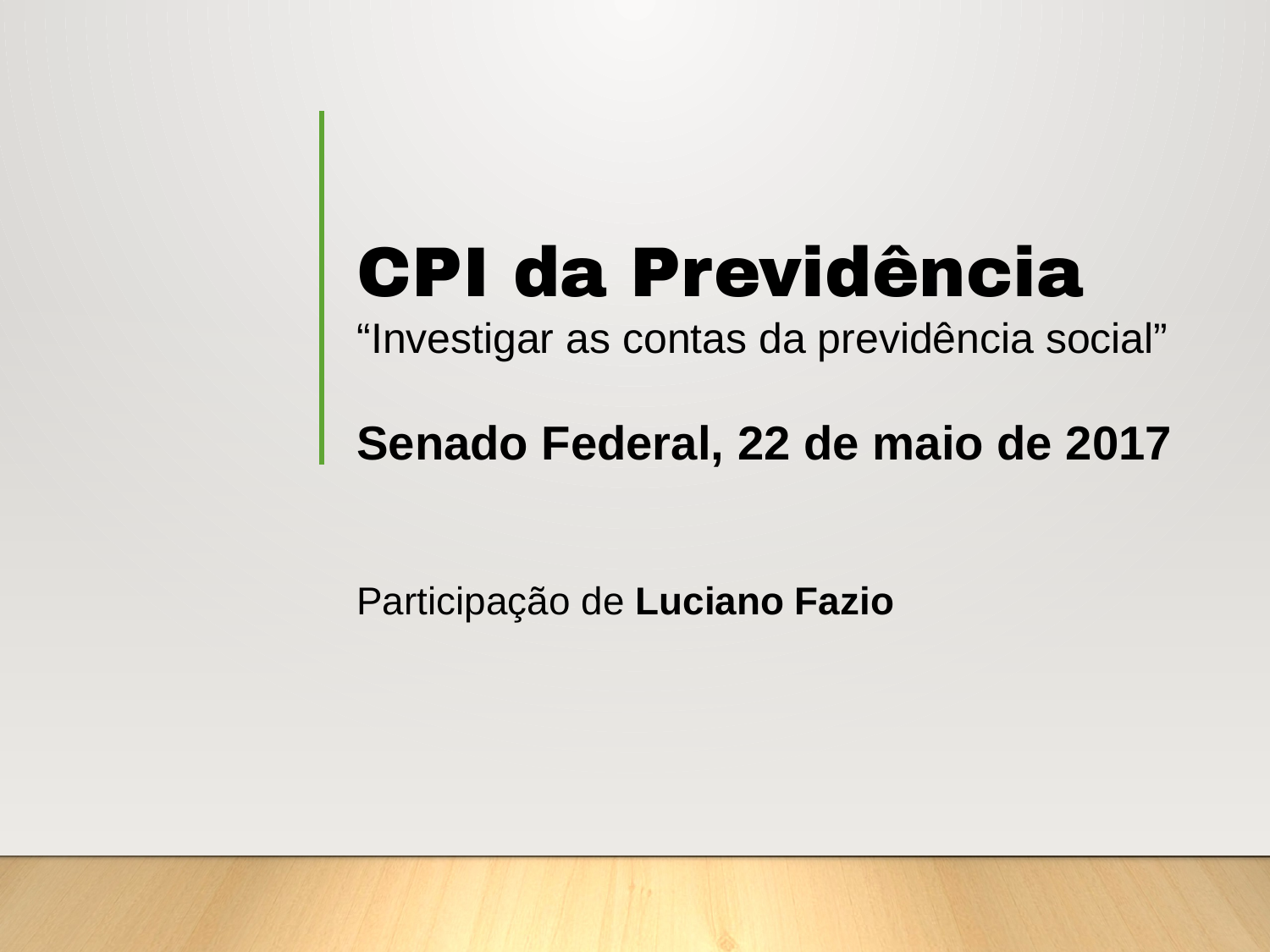

# CPI da Previdência “Investigar as contas da previdência social” Senado Federal, 22 de maio de 2017

Participação de Luciano Fazio